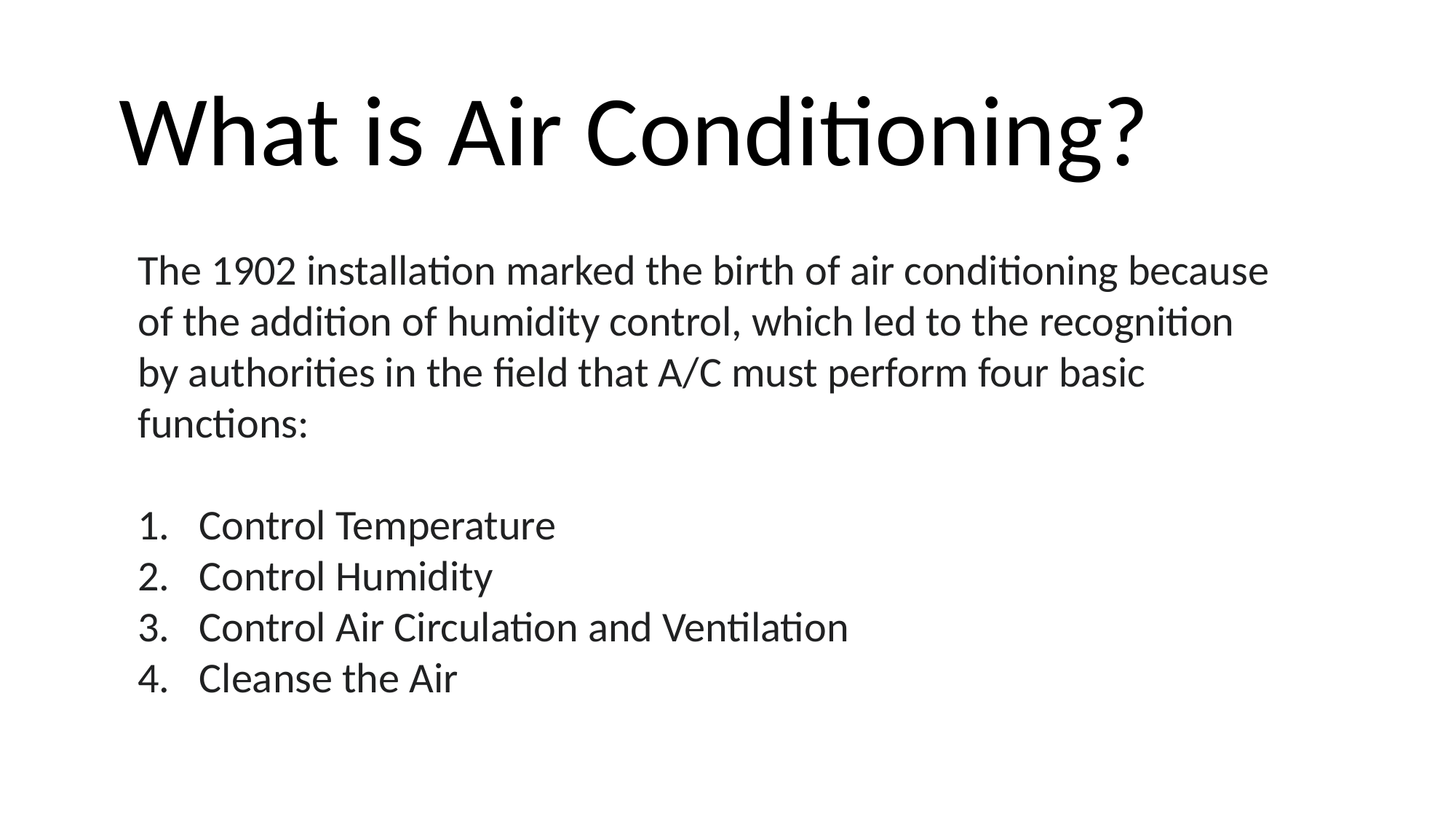

What is Air Conditioning?
The 1902 installation marked the birth of air conditioning because of the addition of humidity control, which led to the recognition by authorities in the field that A/C must perform four basic functions:

Control Temperature
Control Humidity
Control Air Circulation and Ventilation
Cleanse the Air